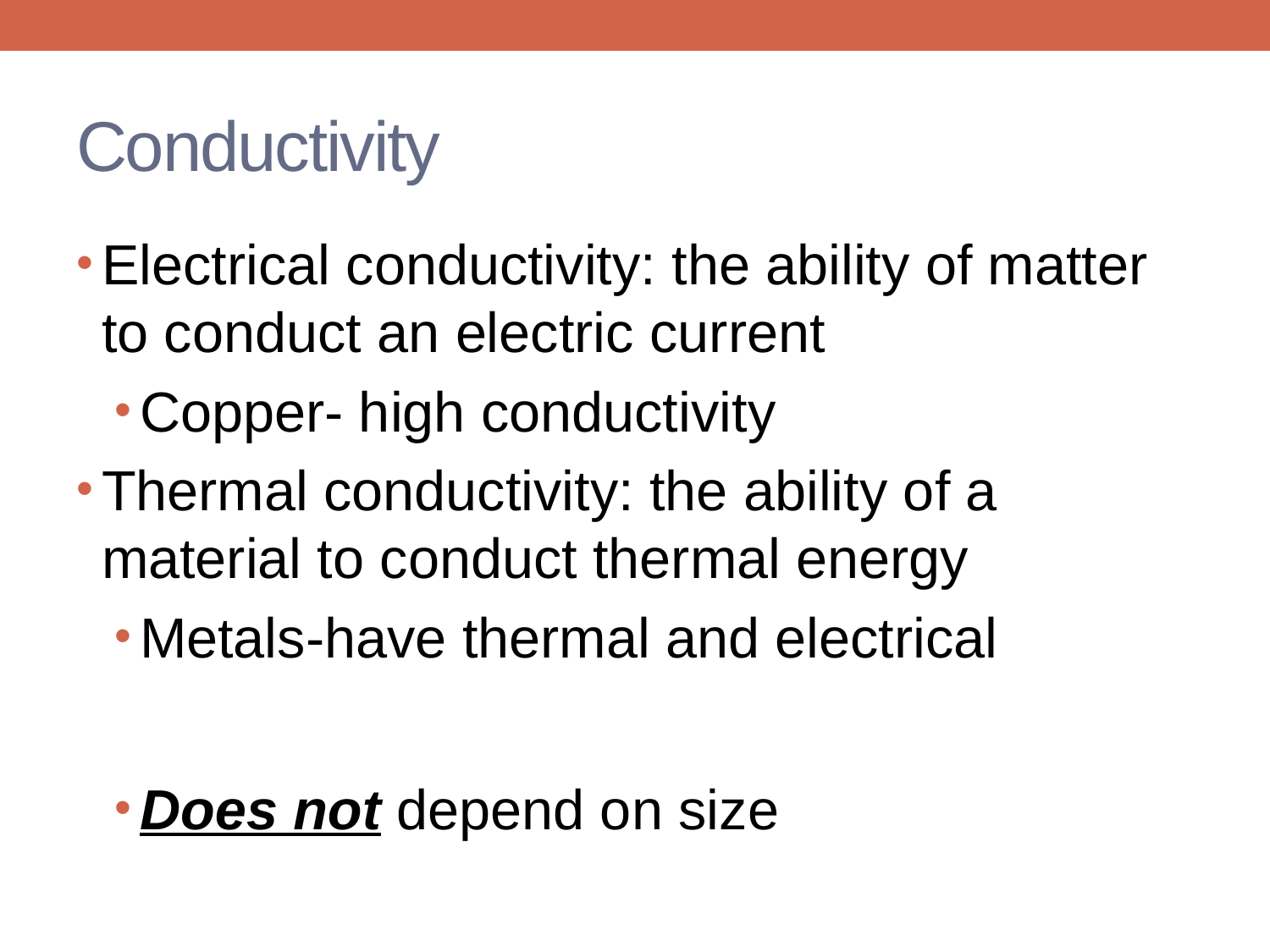

# Conductivity
Electrical conductivity: the ability of matter to conduct an electric current
Copper- high conductivity
Thermal conductivity: the ability of a material to conduct thermal energy
Metals-have thermal and electrical

Does not depend on size